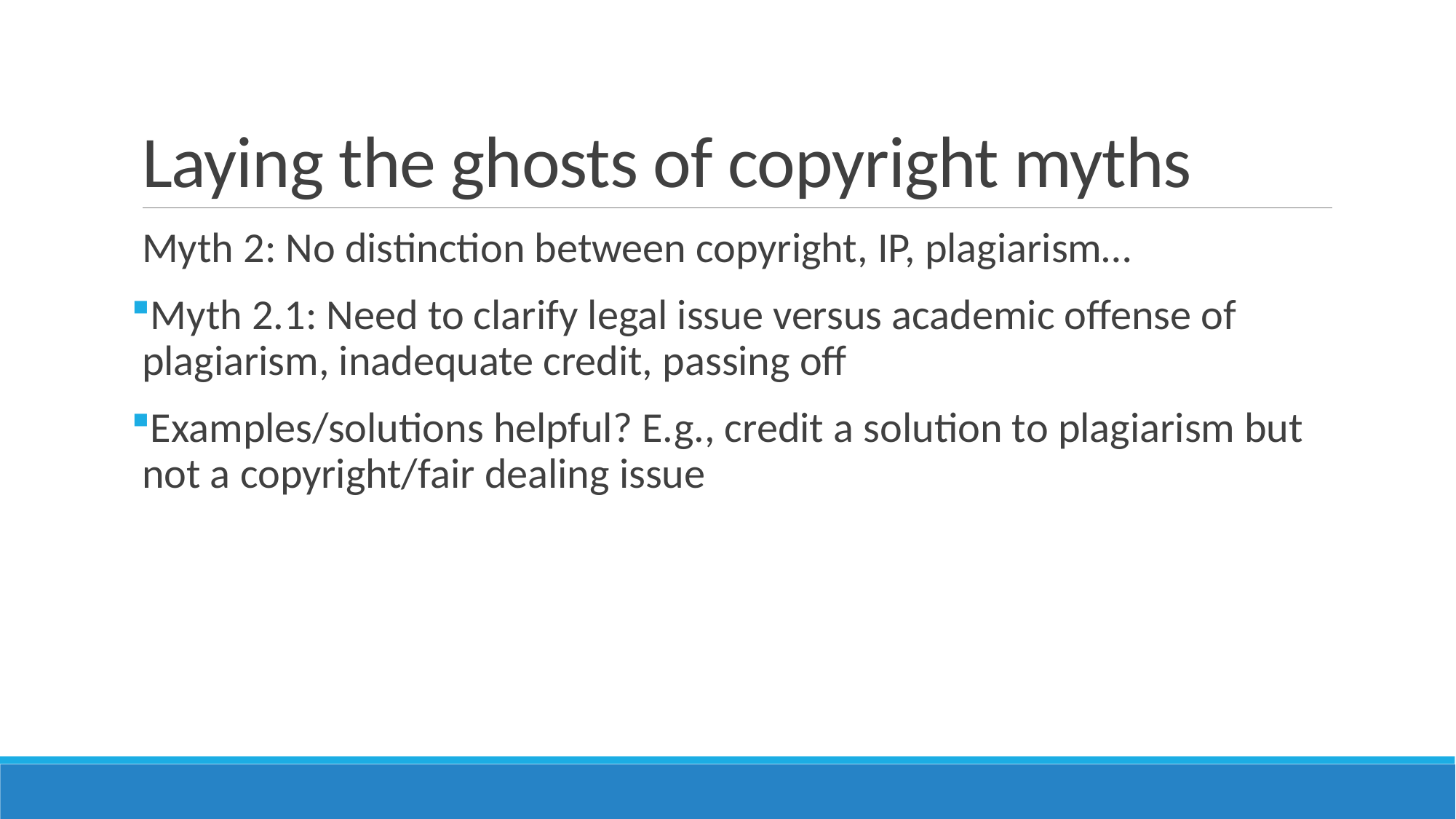

# Laying the ghosts of copyright myths
Myth 2: No distinction between copyright, IP, plagiarism…
Myth 2.1: Need to clarify legal issue versus academic offense of plagiarism, inadequate credit, passing off
Examples/solutions helpful? E.g., credit a solution to plagiarism but not a copyright/fair dealing issue